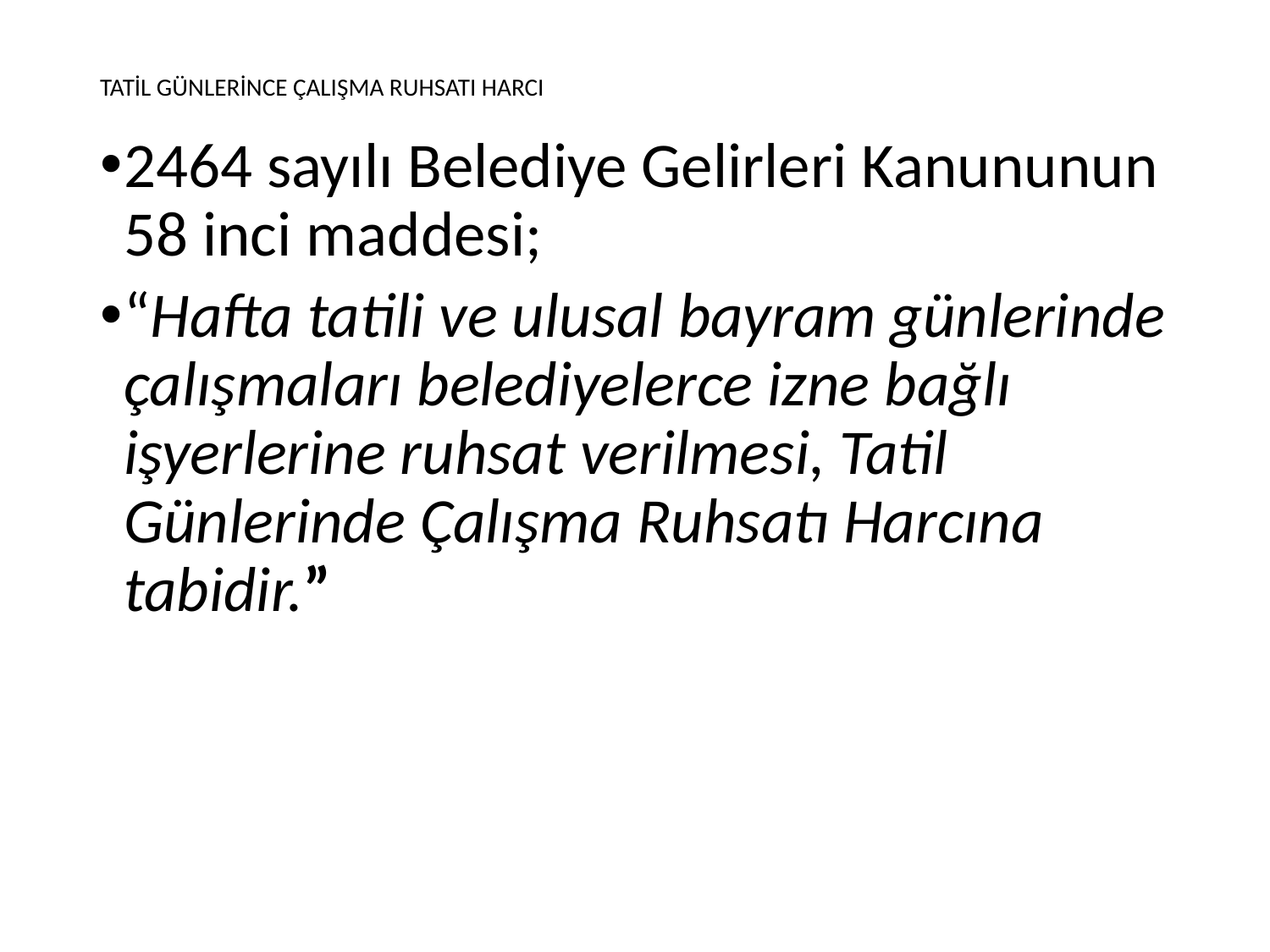

# TATİL GÜNLERİNCE ÇALIŞMA RUHSATI HARCI
2464 sayılı Belediye Gelirleri Kanununun 58 inci maddesi;
“Hafta tatili ve ulusal bayram günlerinde çalışmaları belediyelerce izne bağlı işyerlerine ruhsat verilmesi, Tatil Günlerinde Çalışma Ruhsatı Harcına tabidir.”